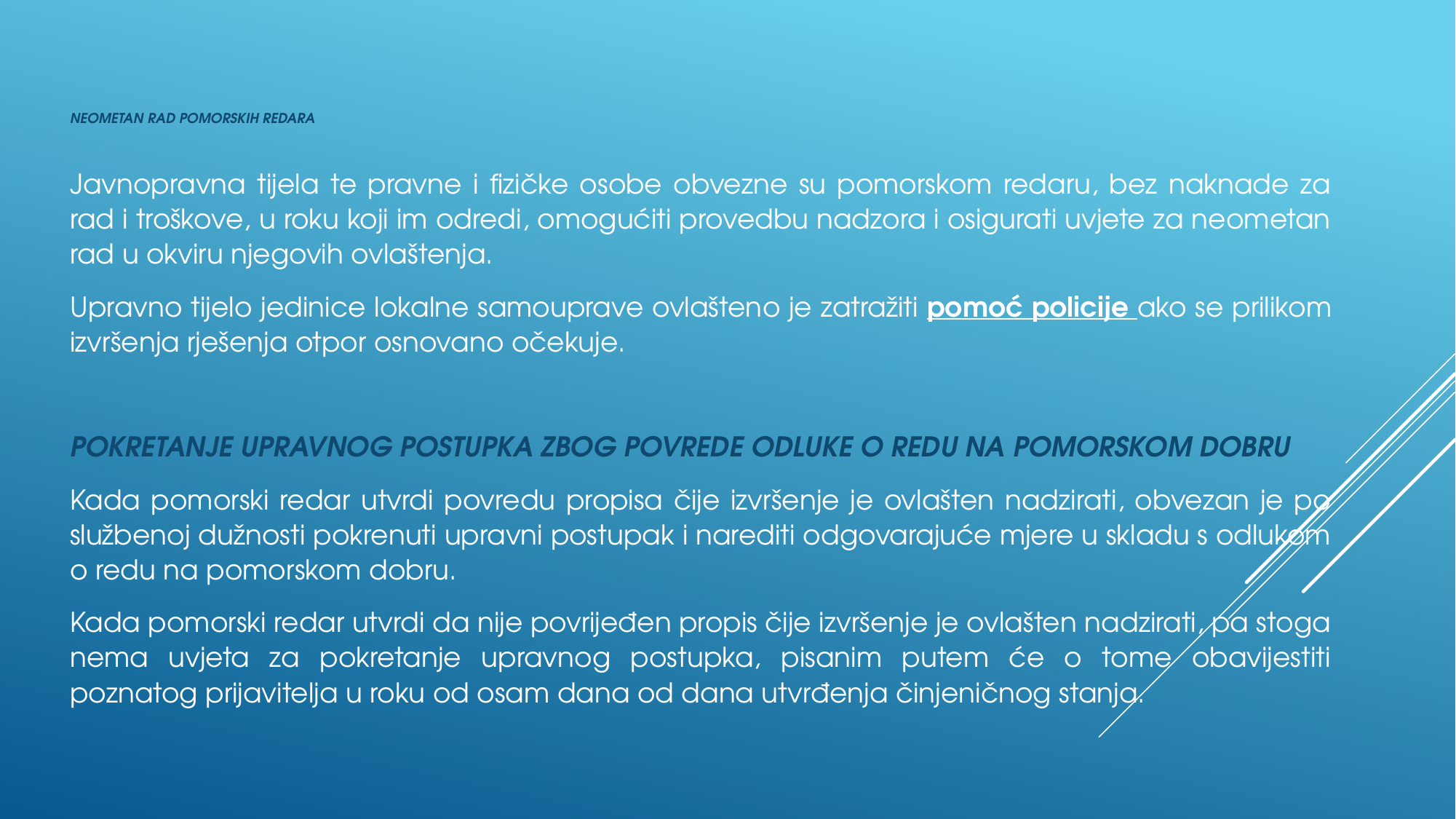

# Neometan rad pomorskih redara
Javnopravna tijela te pravne i fizičke osobe obvezne su pomorskom redaru, bez naknade za rad i troškove, u roku koji im odredi, omogućiti provedbu nadzora i osigurati uvjete za neometan rad u okviru njegovih ovlaštenja.
Upravno tijelo jedinice lokalne samouprave ovlašteno je zatražiti pomoć policije ako se prilikom izvršenja rješenja otpor osnovano očekuje.

POKRETANJE UPRAVNOG POSTUPKA ZBOG POVREDE ODLUKE O REDU NA POMORSKOM DOBRU
Kada pomorski redar utvrdi povredu propisa čije izvršenje je ovlašten nadzirati, obvezan je po službenoj dužnosti pokrenuti upravni postupak i narediti odgovarajuće mjere u skladu s odlukom o redu na pomorskom dobru.
Kada pomorski redar utvrdi da nije povrijeđen propis čije izvršenje je ovlašten nadzirati, pa stoga nema uvjeta za pokretanje upravnog postupka, pisanim putem će o tome obavijestiti poznatog prijavitelja u roku od osam dana od dana utvrđenja činjeničnog stanja.